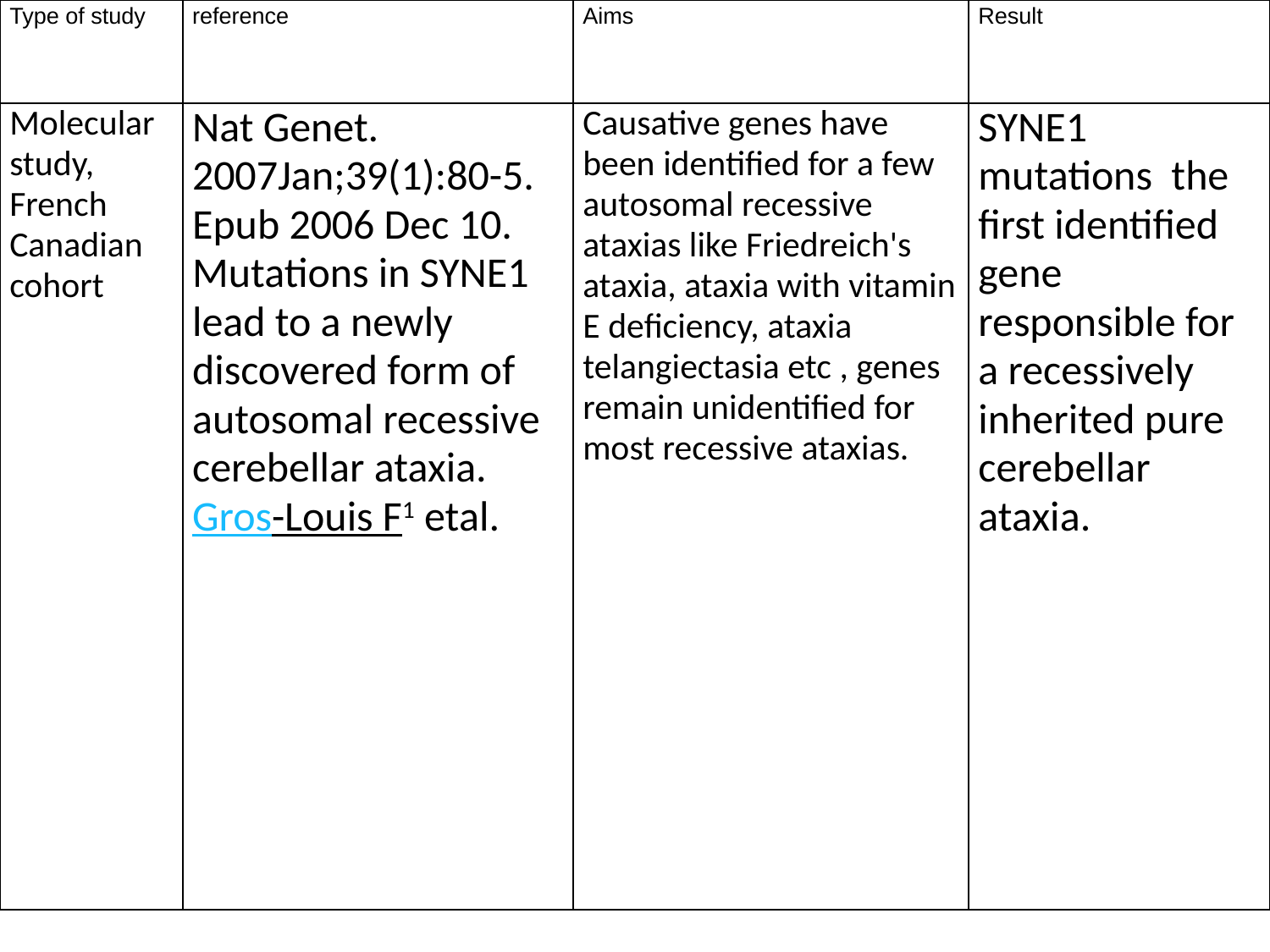

| Type of study | reference | Aims | Result |
| --- | --- | --- | --- |
| Molecular study, French Canadian cohort | Nat Genet. 2007Jan;39(1):80-5. Epub 2006 Dec 10. Mutations in SYNE1 lead to a newly discovered form of autosomal recessive cerebellar ataxia. Gros-Louis F1 etal. | Causative genes have been identified for a few autosomal recessive ataxias like Friedreich's ataxia, ataxia with vitamin E deficiency, ataxia telangiectasia etc , genes remain unidentified for most recessive ataxias. | SYNE1 mutations the first identified gene responsible for a recessively inherited pure cerebellar ataxia. |